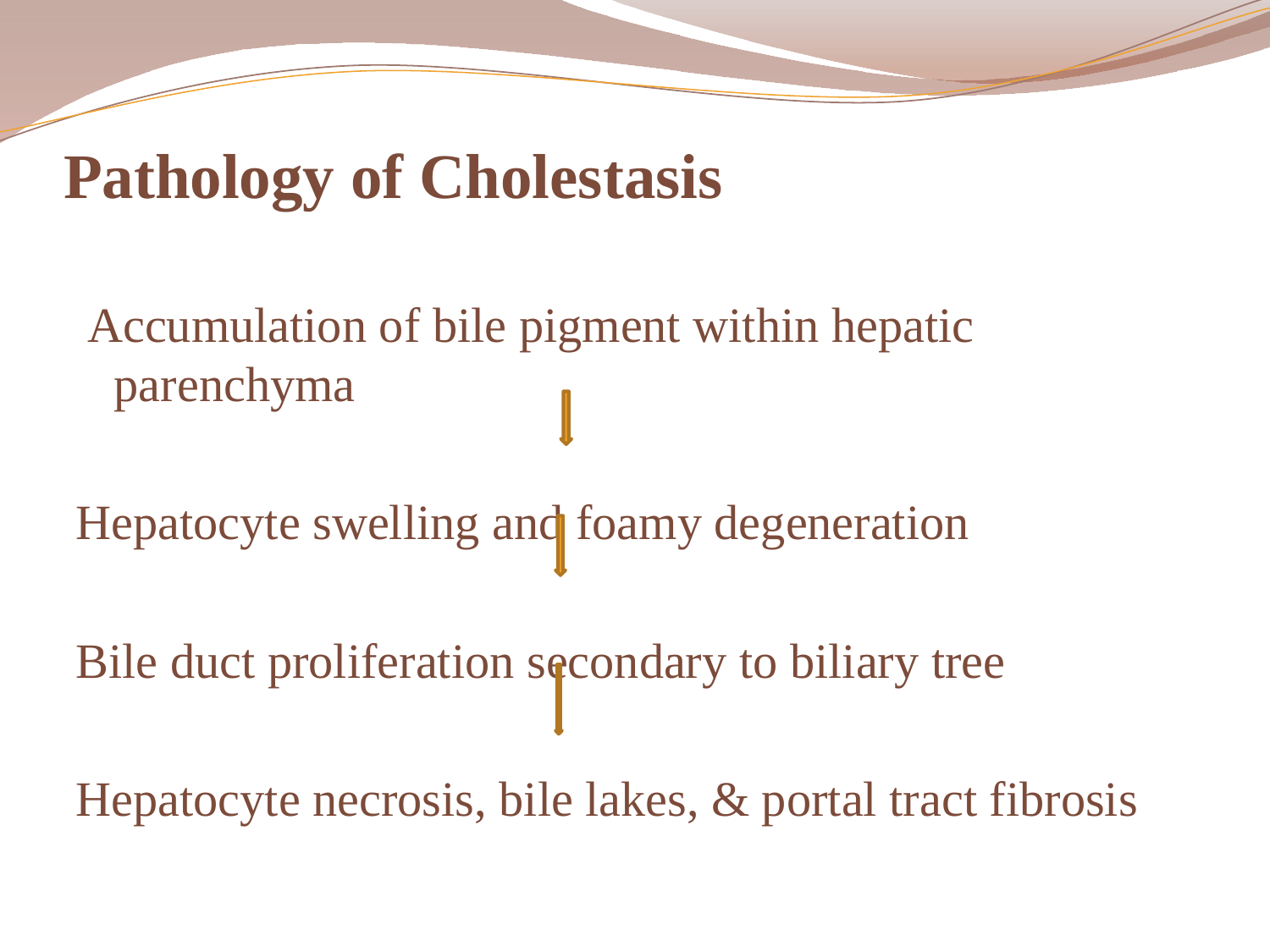

# Pathology of Cholestasis

 Accumulation of bile pigment within hepatic parenchyma

Hepatocyte swelling and foamy degeneration

Bile duct proliferation secondary to biliary tree

Hepatocyte necrosis, bile lakes, & portal tract fibrosis